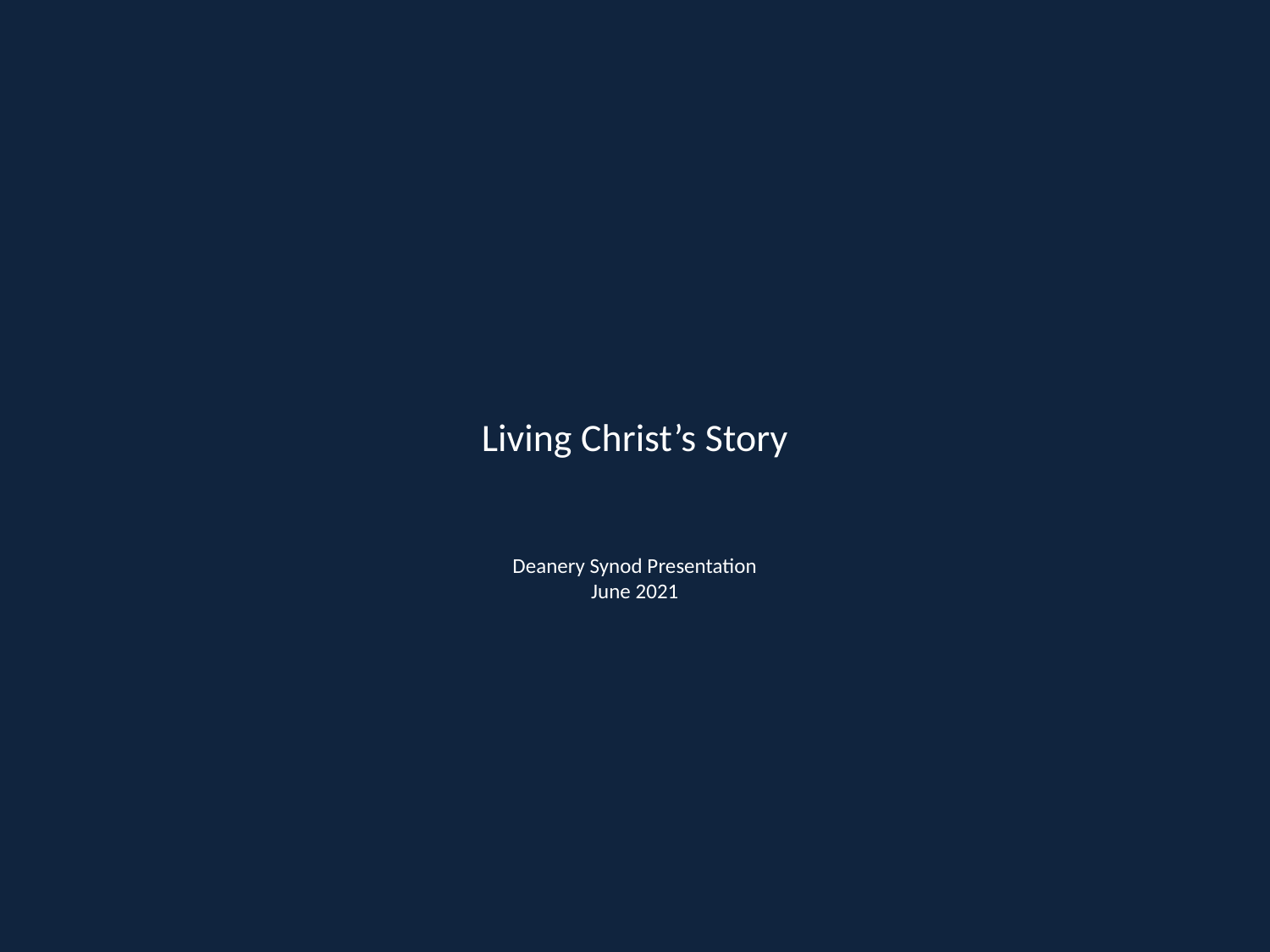

# Living Christ’s Story Deanery Synod Presentation June 2021